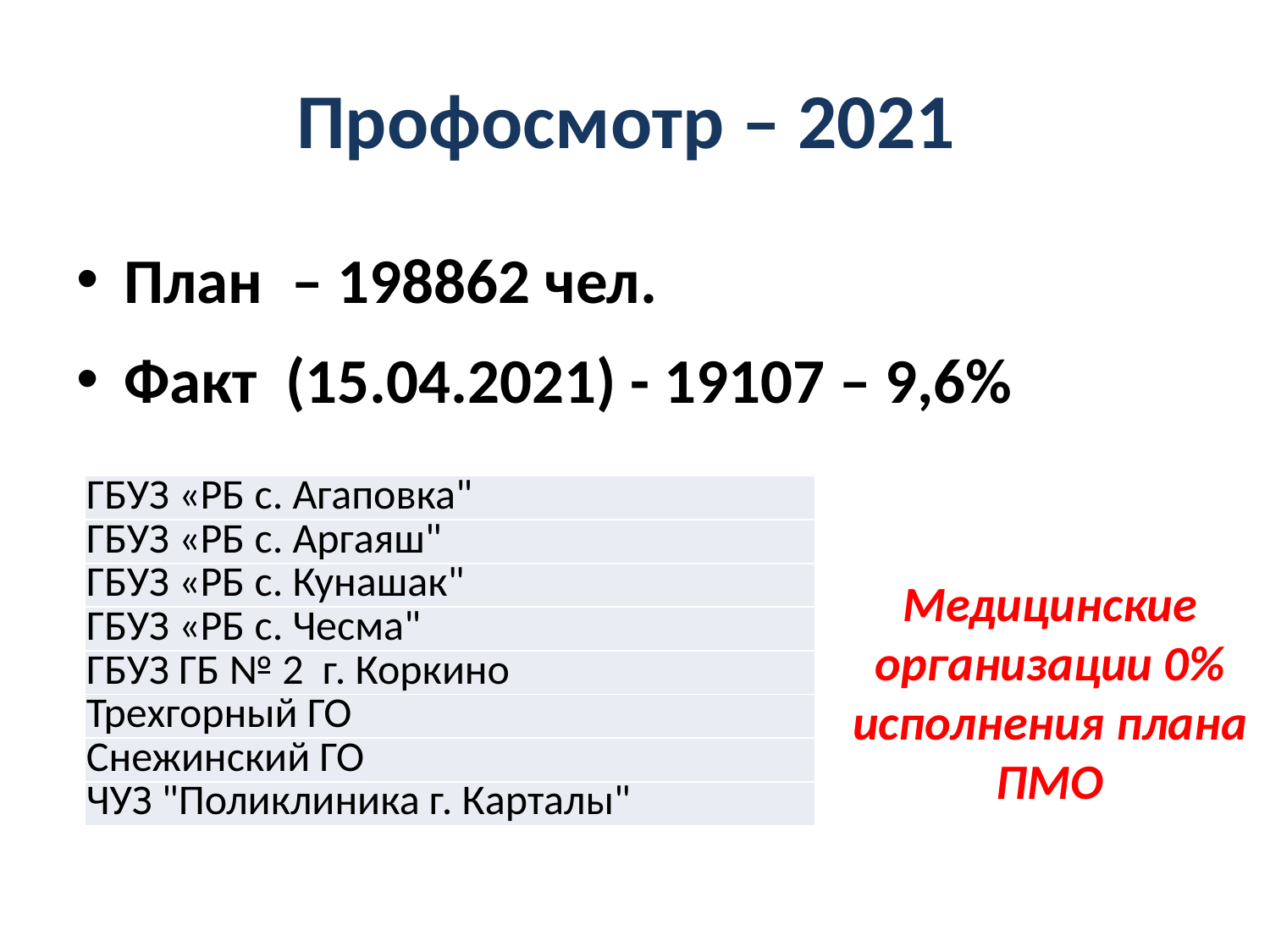

# Профосмотр – 2021
План  – 198862 чел.
Факт  (15.04.2021) - 19107 – 9,6%

| ГБУЗ «РБ с. Агаповка" |
| --- |
| ГБУЗ «РБ с. Аргаяш" |
| ГБУЗ «РБ с. Кунашак" |
| ГБУЗ «РБ с. Чесма" |
| ГБУЗ ГБ № 2 г. Коркино |
| Трехгорный ГО |
| Снежинский ГО |
| ЧУЗ "Поликлиника г. Карталы" |
Медицинские организации 0% исполнения плана ПМО